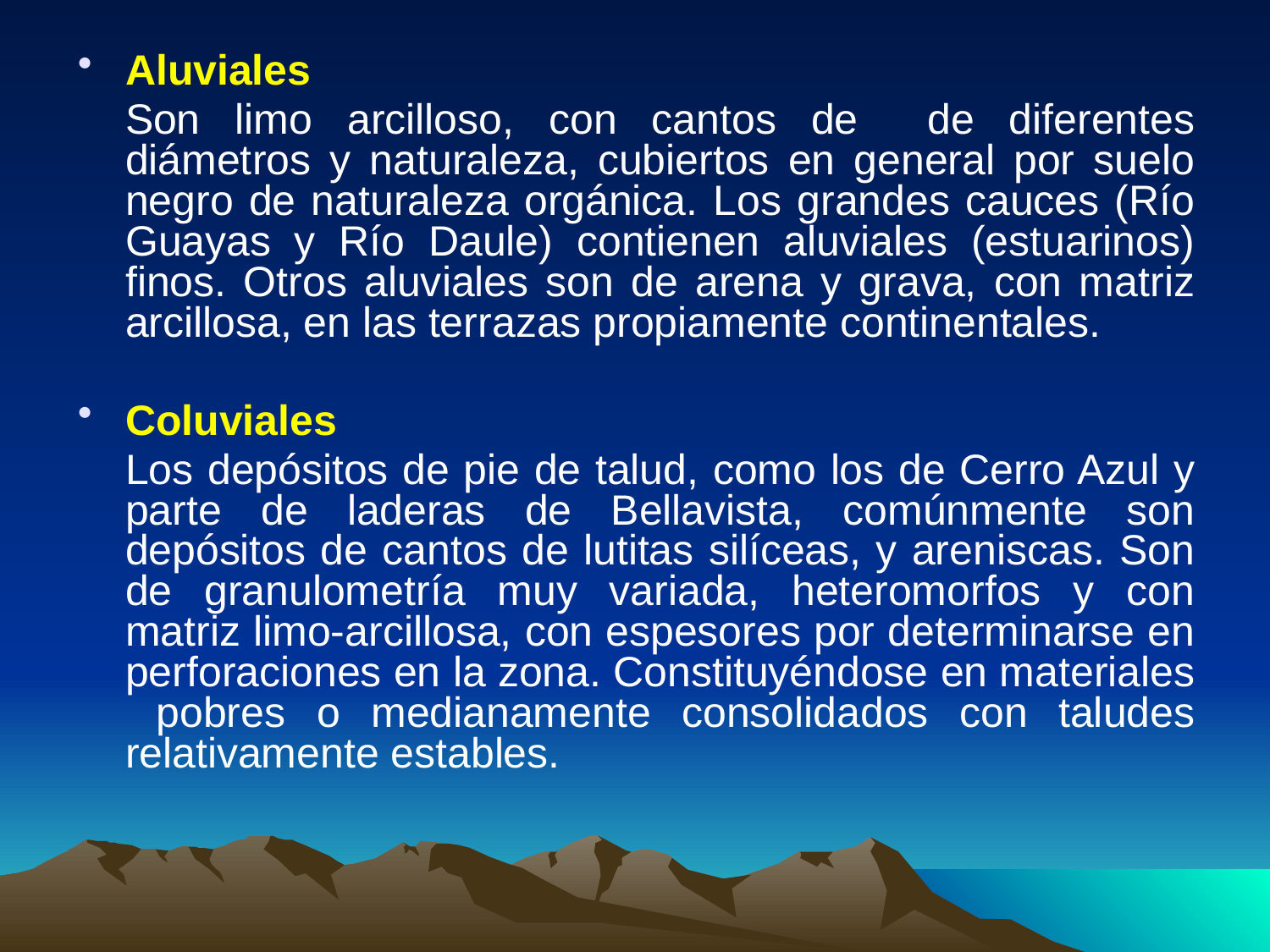

Aluviales
	Son limo arcilloso, con cantos de  de diferentes diámetros y naturaleza, cubiertos en general por suelo negro de naturaleza orgánica. Los grandes cauces (Río Guayas y Río Daule) contienen aluviales (estuarinos) finos. Otros aluviales son de arena y grava, con matriz arcillosa, en las terrazas propiamente continentales.

Coluviales
	Los depósitos de pie de talud, como los de Cerro Azul y parte de laderas de Bellavista, comúnmente son depósitos de cantos de lutitas silíceas, y areniscas. Son de granulometría muy variada, heteromorfos y con matriz limo-arcillosa, con espesores por determinarse en perforaciones en la zona. Constituyéndose en materiales  pobres o medianamente consolidados con taludes relativamente estables.